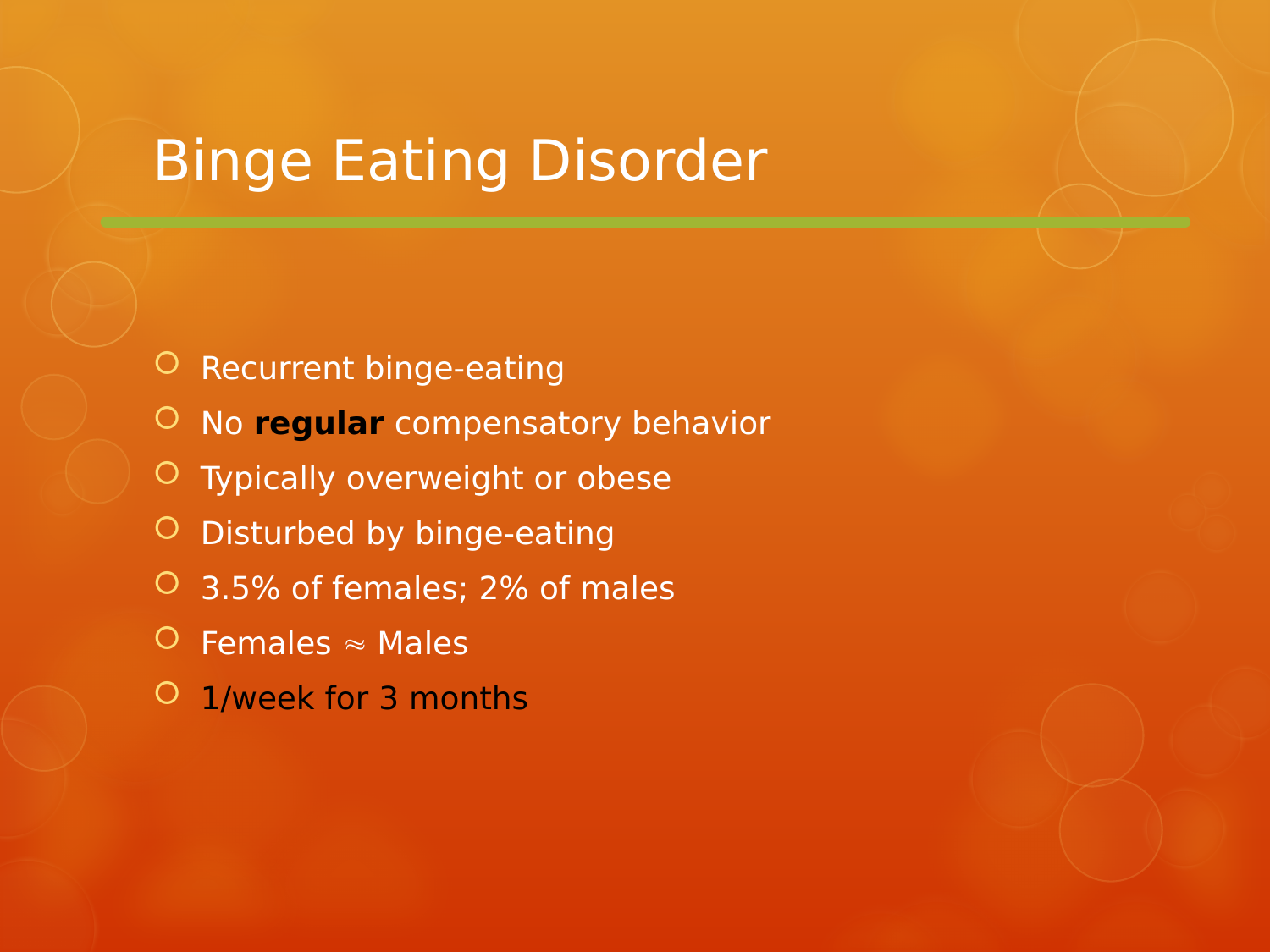

# Binge Eating Disorder
Recurrent binge-eating
No regular compensatory behavior
Typically overweight or obese
Disturbed by binge-eating
3.5% of females; 2% of males
Females ≈ Males
1/week for 3 months